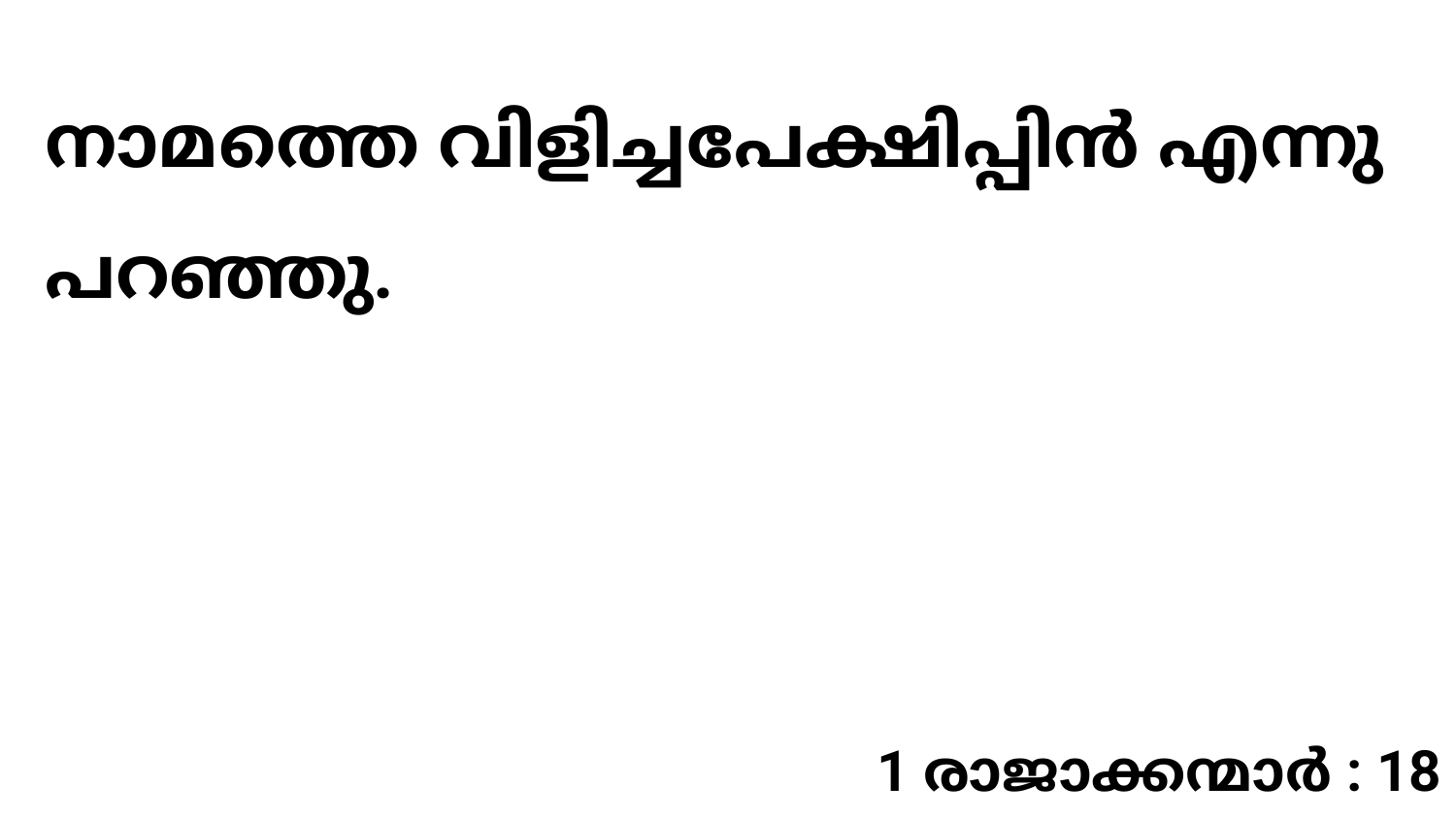

നാമത്തെ വിളിച്ചപേക്ഷിപ്പിൻ എന്നു പറഞ്ഞു.
1 രാജാക്കന്മാർ : 18